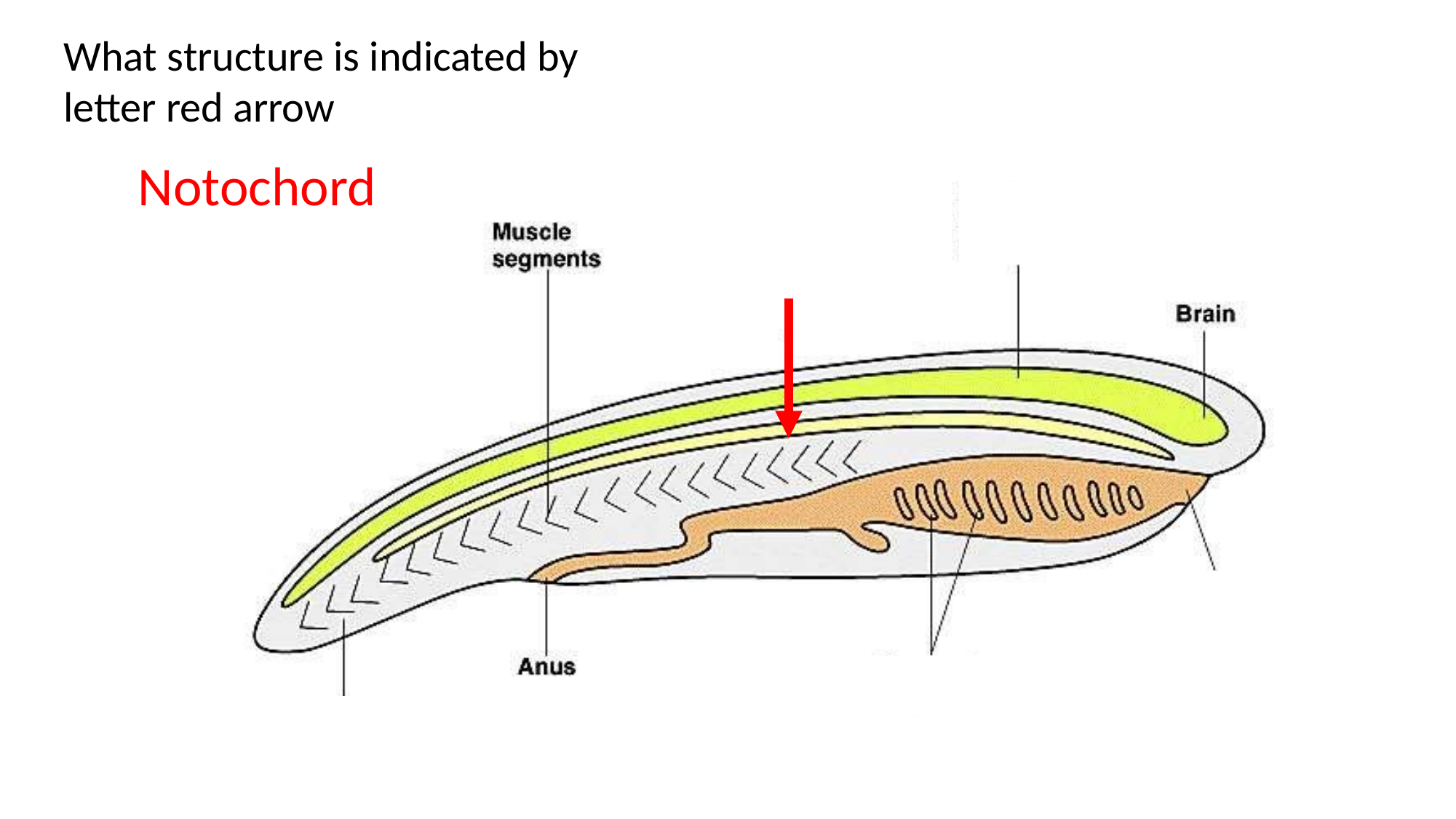

What structure is indicated by letter red arrow
Notochord